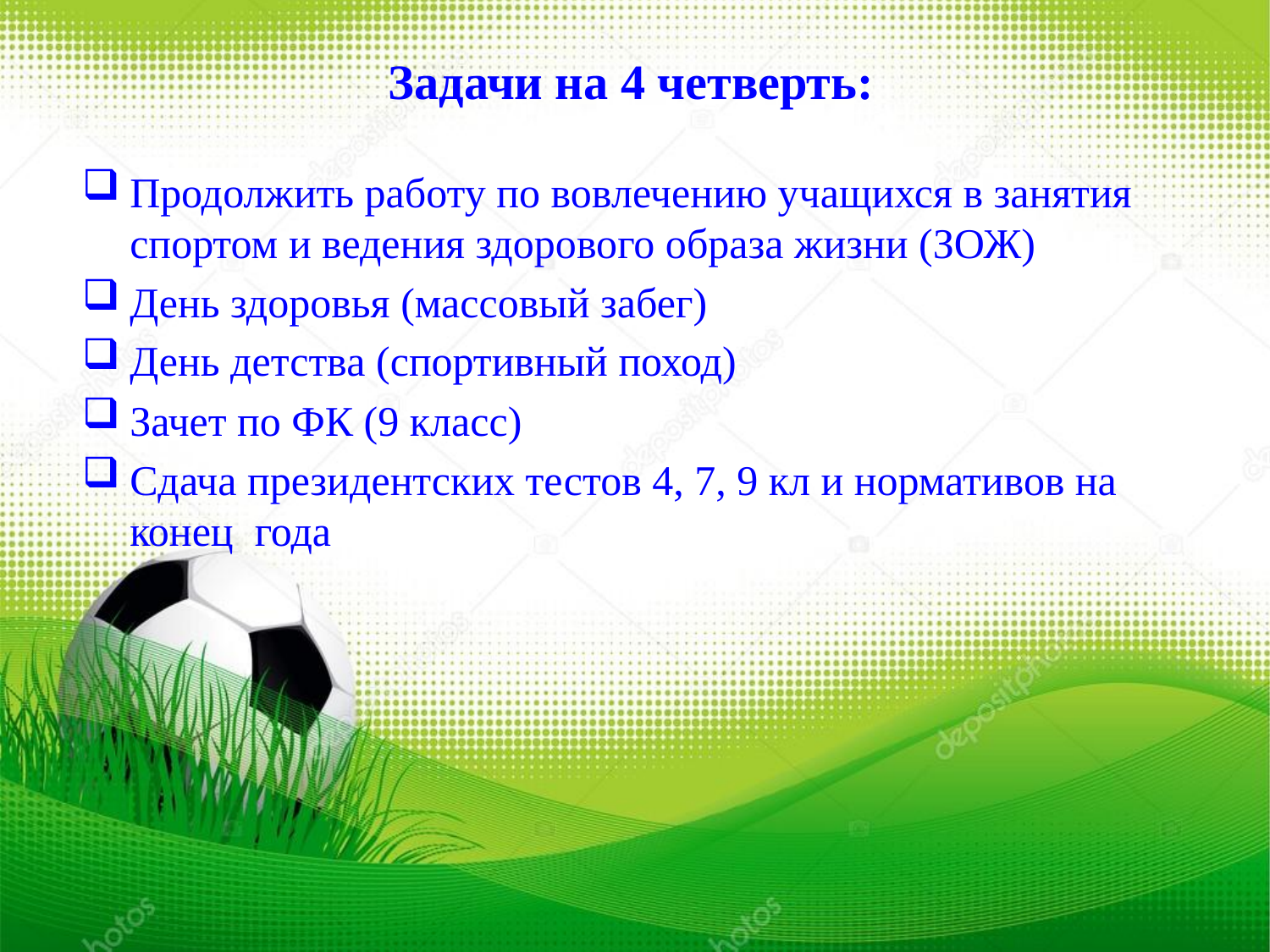

Задачи на 4 четверть:
Продолжить работу по вовлечению учащихся в занятия спортом и ведения здорового образа жизни (ЗОЖ)
День здоровья (массовый забег)
День детства (спортивный поход)
Зачет по ФК (9 класс)
Сдача президентских тестов 4, 7, 9 кл и нормативов на конец  года